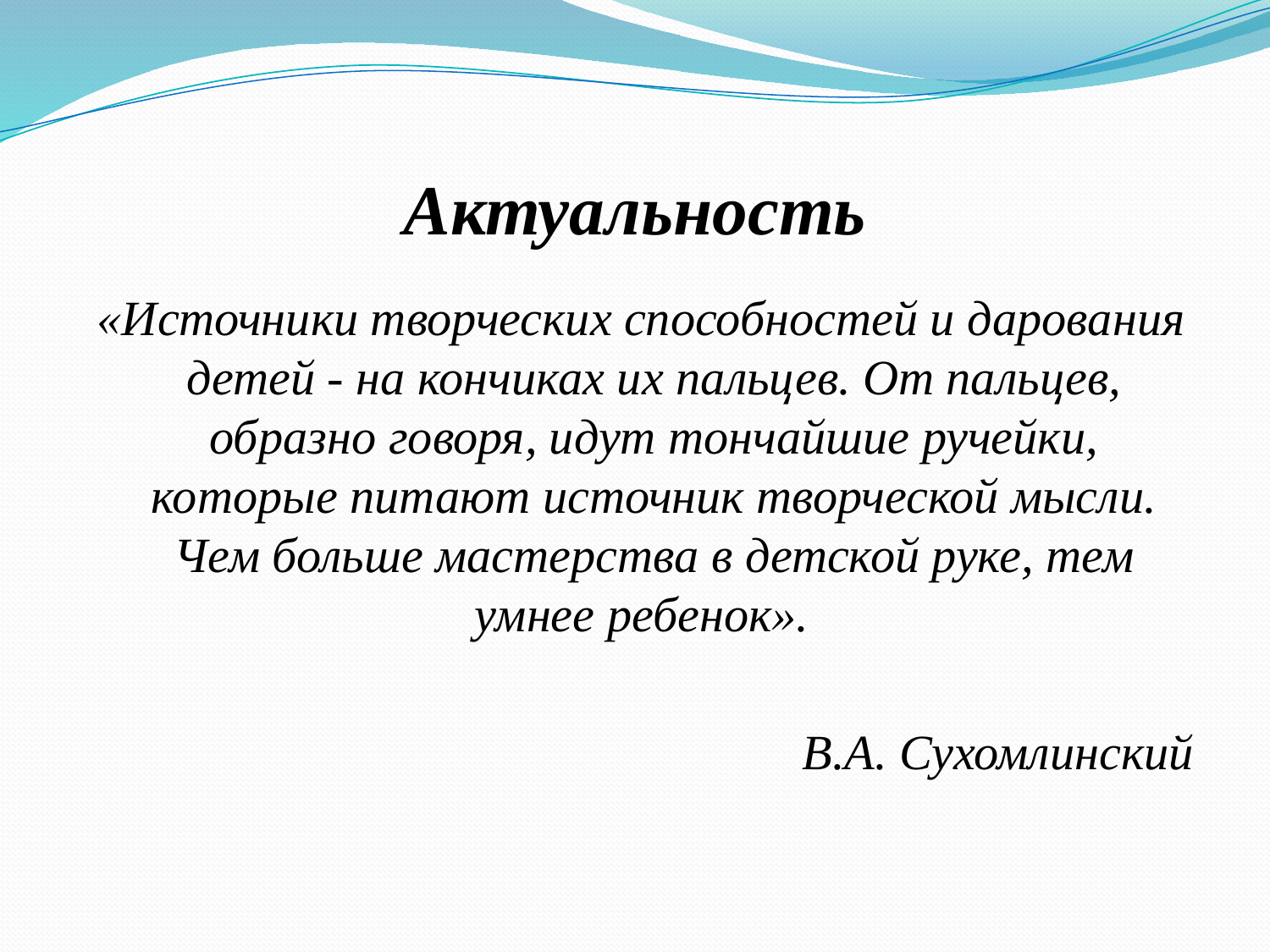

Актуальность

 «Источники творческих способностей и дарования детей - на кончиках их пальцев. От пальцев, образно говоря, идут тончайшие ручейки, которые питают источник творческой мысли. Чем больше мастерства в детской руке, тем умнее ребенок».

В.А. Сухомлинский